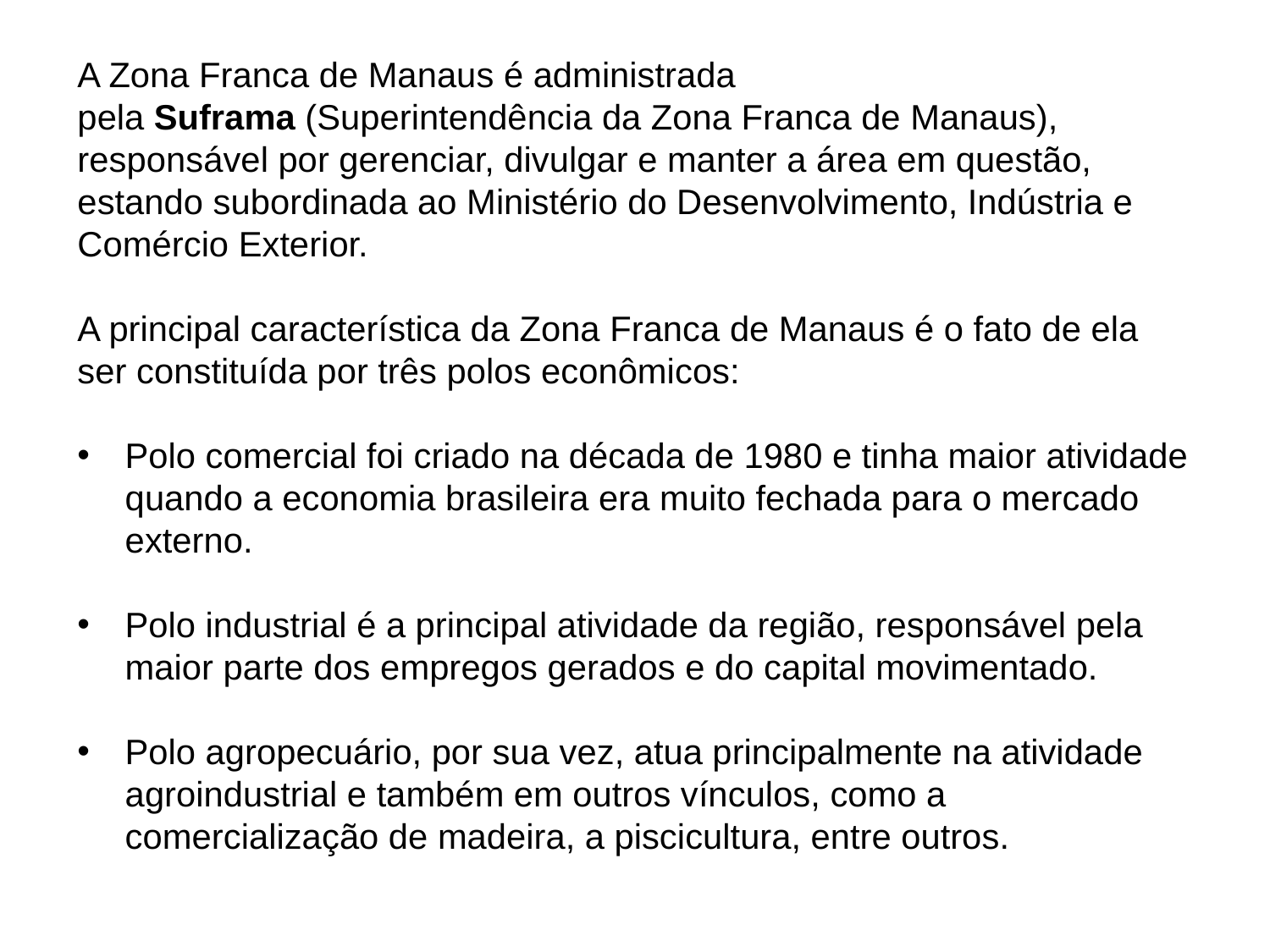

A Zona Franca de Manaus é administrada pela Suframa (Superintendência da Zona Franca de Manaus), responsável por gerenciar, divulgar e manter a área em questão, estando subordinada ao Ministério do Desenvolvimento, Indústria e Comércio Exterior.

A principal característica da Zona Franca de Manaus é o fato de ela ser constituída por três polos econômicos:

Polo comercial foi criado na década de 1980 e tinha maior atividade quando a economia brasileira era muito fechada para o mercado externo.

Polo industrial é a principal atividade da região, responsável pela maior parte dos empregos gerados e do capital movimentado.

Polo agropecuário, por sua vez, atua principalmente na atividade agroindustrial e também em outros vínculos, como a comercialização de madeira, a piscicultura, entre outros.